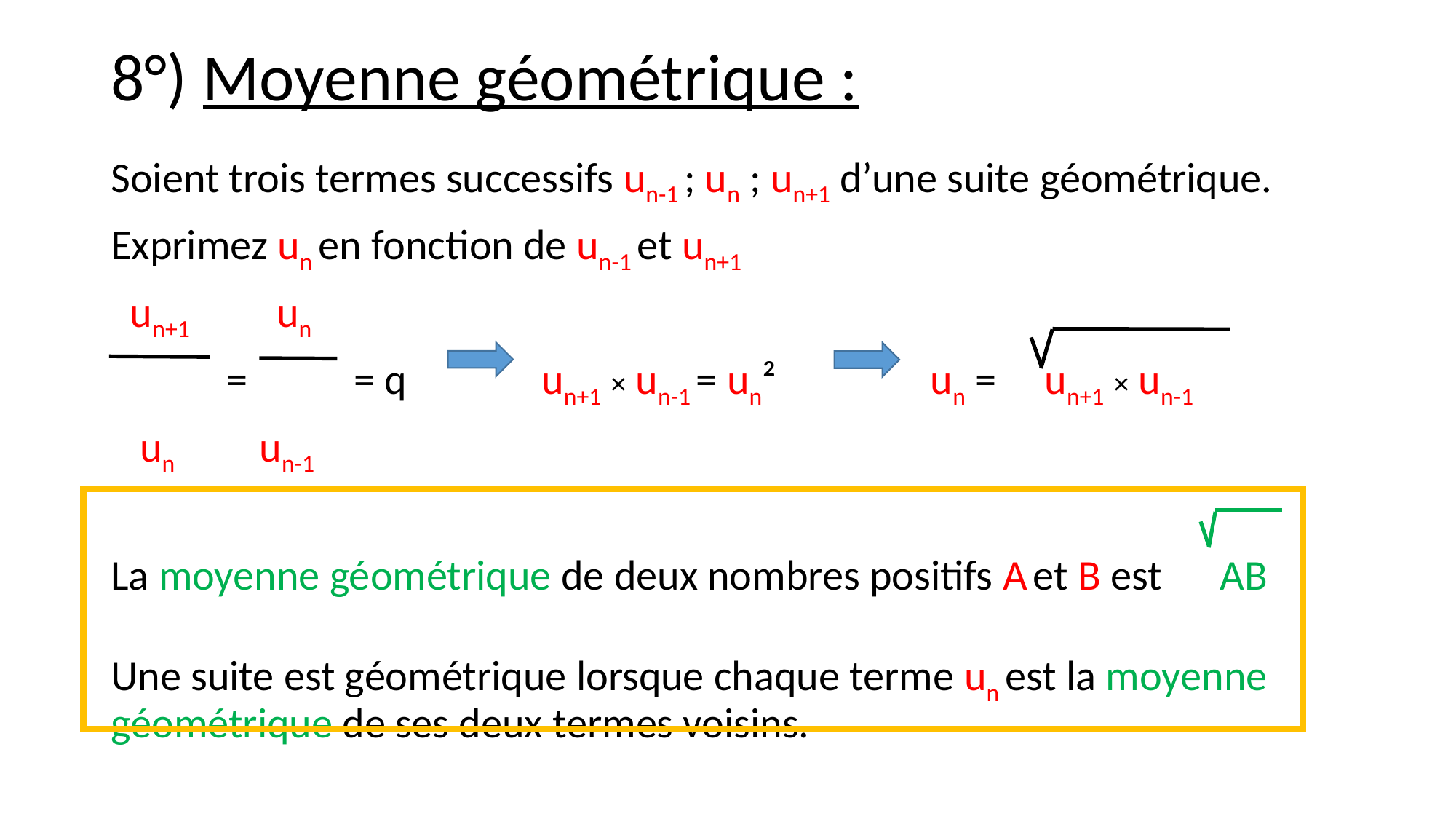

# 8°) Moyenne géométrique :
Soient trois termes successifs un-1 ; un ; un+1 d’une suite géométrique.
Exprimez un en fonction de un-1 et un+1
  un+1         un
            =           = q              un+1 × un-1 = un²                un =     un+1 × un-1
   un               un-1

La moyenne géométrique de deux nombres positifs A et B est      AB

Une suite est géométrique lorsque chaque terme un est la moyenne géométrique de ses deux termes voisins. moyenne arithmétique moyenne arithmétique des deux termes voisins.